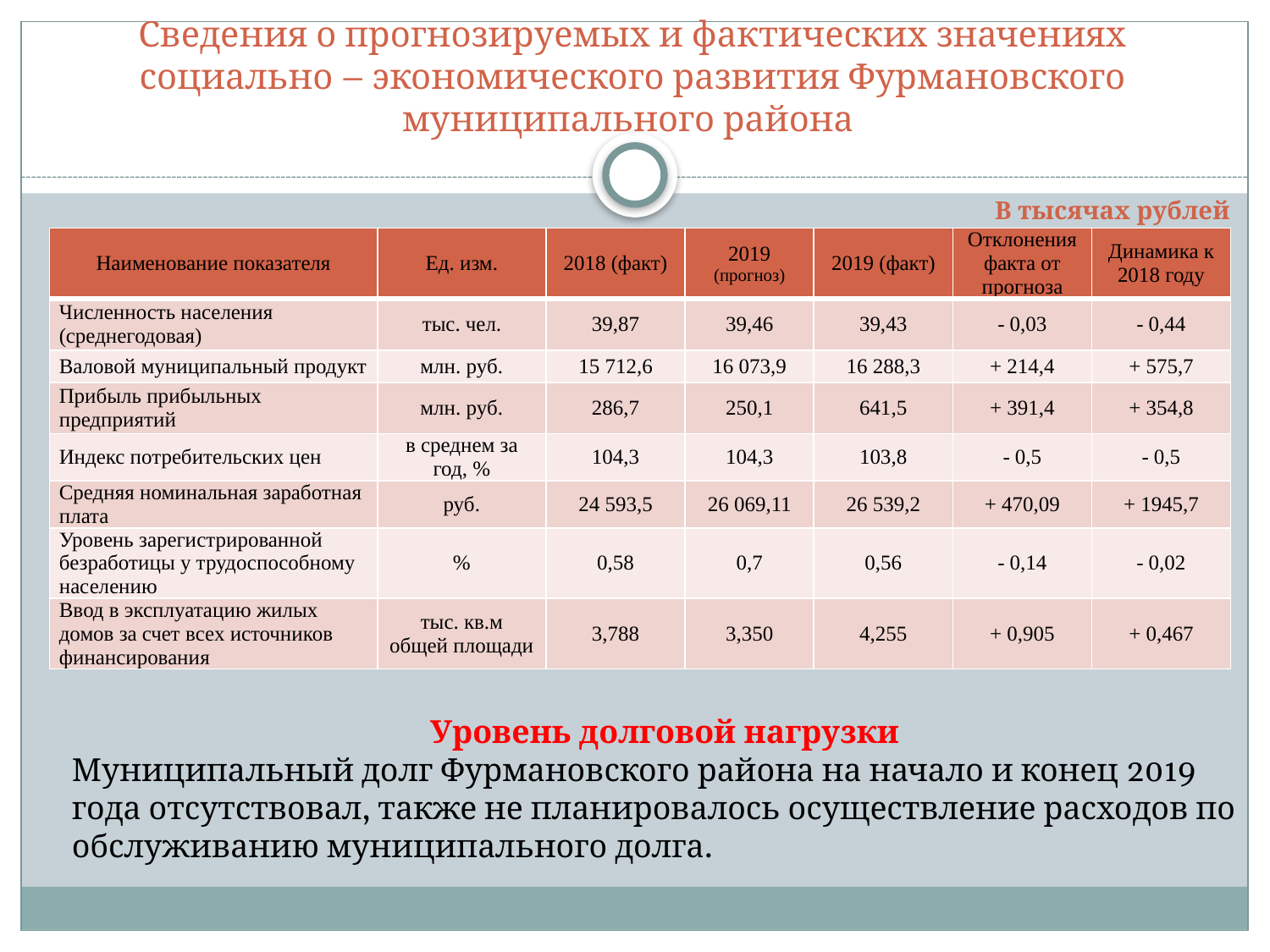

# Сведения о прогнозируемых и фактических значениях социально – экономического развития Фурмановского муниципального района
В тысячах рублей
| Наименование показателя | Ед. изм. | 2018 (факт) | 2019 (прогноз) | 2019 (факт) | Отклонения факта от прогноза | Динамика к 2018 году |
| --- | --- | --- | --- | --- | --- | --- |
| Численность населения (среднегодовая) | тыс. чел. | 39,87 | 39,46 | 39,43 | - 0,03 | - 0,44 |
| Валовой муниципальный продукт | млн. руб. | 15 712,6 | 16 073,9 | 16 288,3 | + 214,4 | + 575,7 |
| Прибыль прибыльных предприятий | млн. руб. | 286,7 | 250,1 | 641,5 | + 391,4 | + 354,8 |
| Индекс потребительских цен | в среднем за год, % | 104,3 | 104,3 | 103,8 | - 0,5 | - 0,5 |
| Средняя номинальная заработная плата | руб. | 24 593,5 | 26 069,11 | 26 539,2 | + 470,09 | + 1945,7 |
| Уровень зарегистрированной безработицы у трудоспособному населению | % | 0,58 | 0,7 | 0,56 | - 0,14 | - 0,02 |
| Ввод в эксплуатацию жилых домов за счет всех источников финансирования | тыс. кв.м общей площади | 3,788 | 3,350 | 4,255 | + 0,905 | + 0,467 |
Уровень долговой нагрузки
Муниципальный долг Фурмановского района на начало и конец 2019 года отсутствовал, также не планировалось осуществление расходов по обслуживанию муниципального долга.